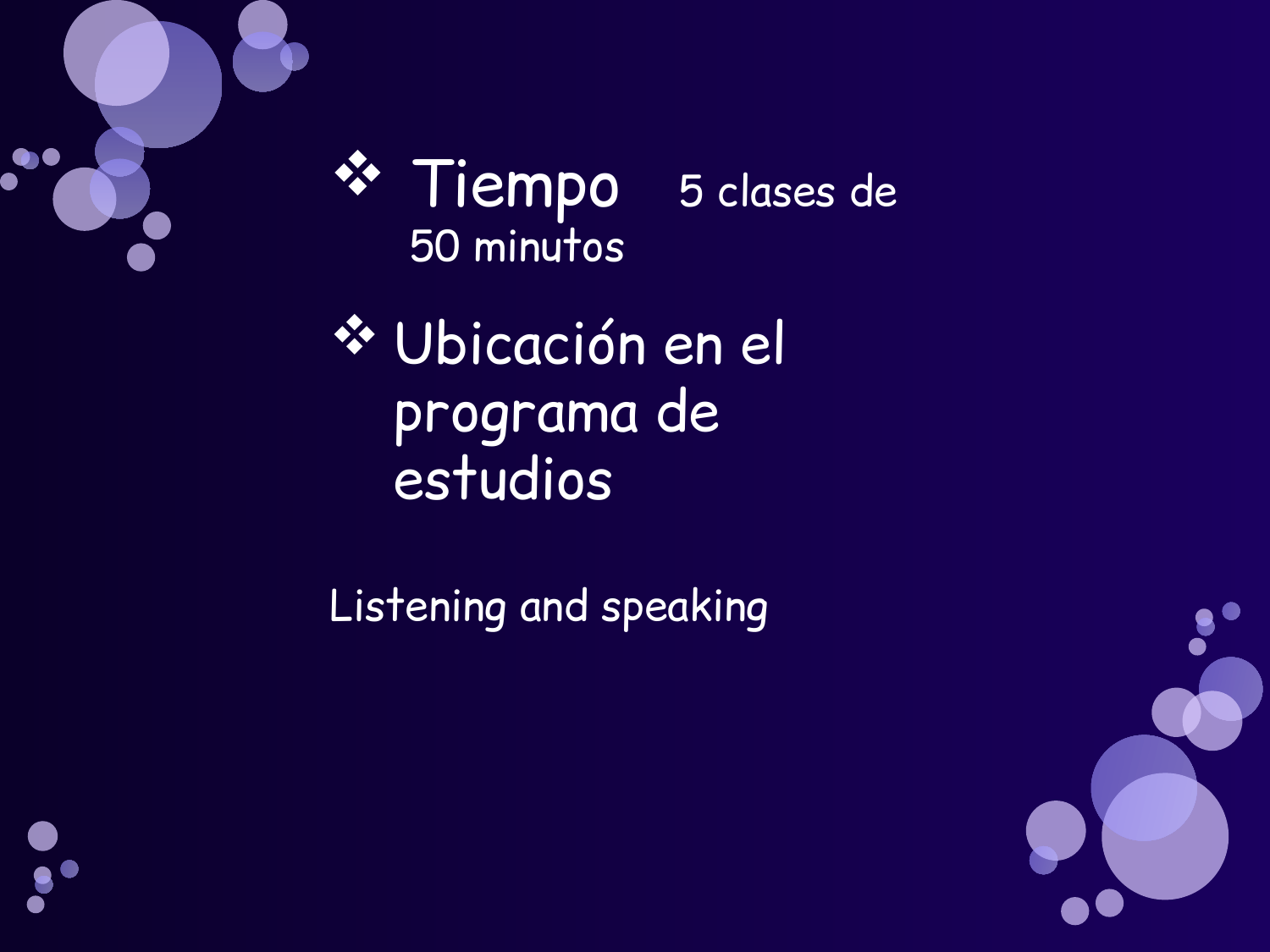

Tiempo      5 clases de 50 minutos

Ubicación en el programa de estudios

Listening and speaking